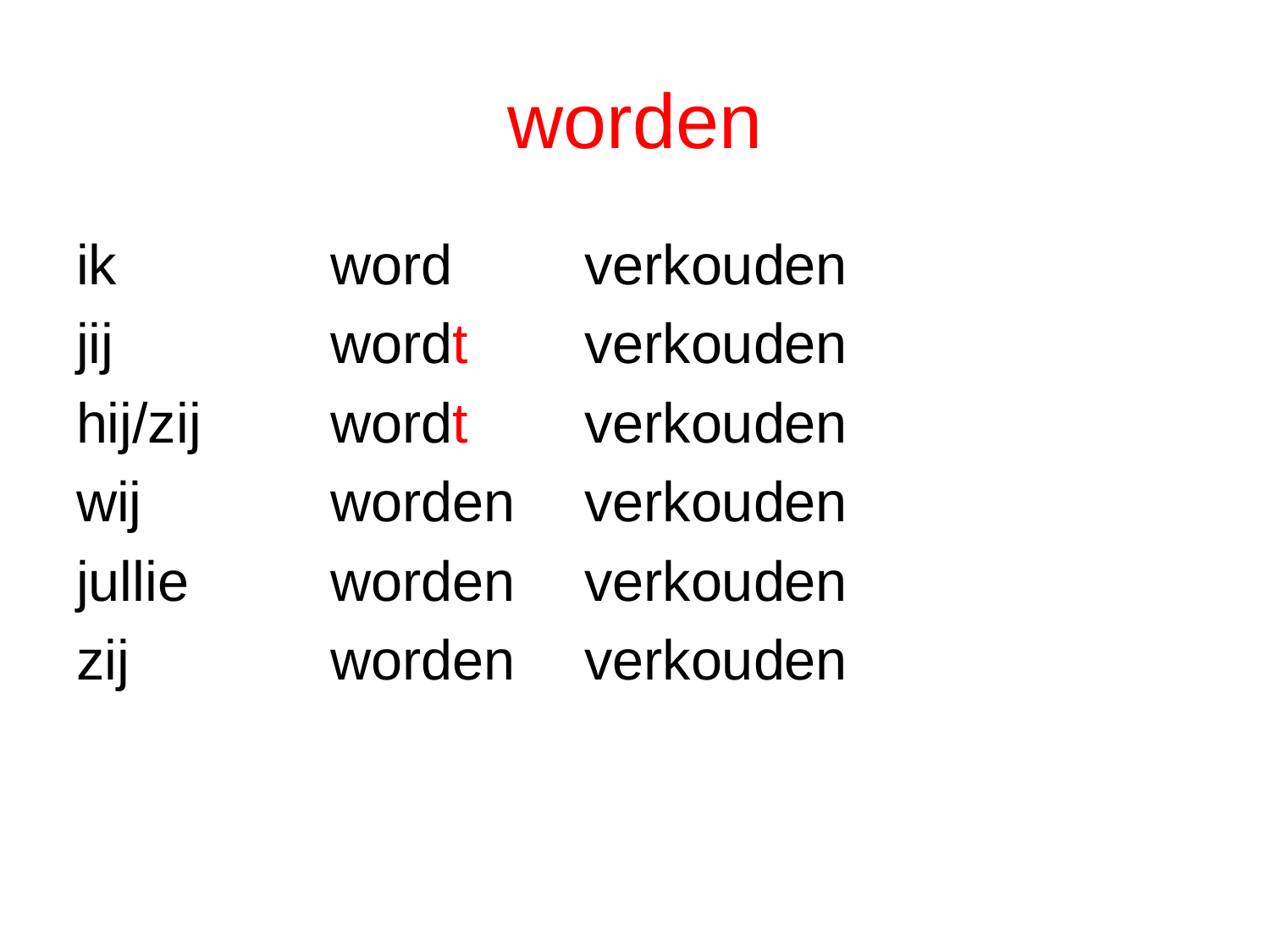

# worden
ik 		word		verkouden
jij 		wordt	verkouden
hij/zij 	wordt	verkouden
wij 		worden	verkouden
jullie 	worden	verkouden
zij 		worden	verkouden